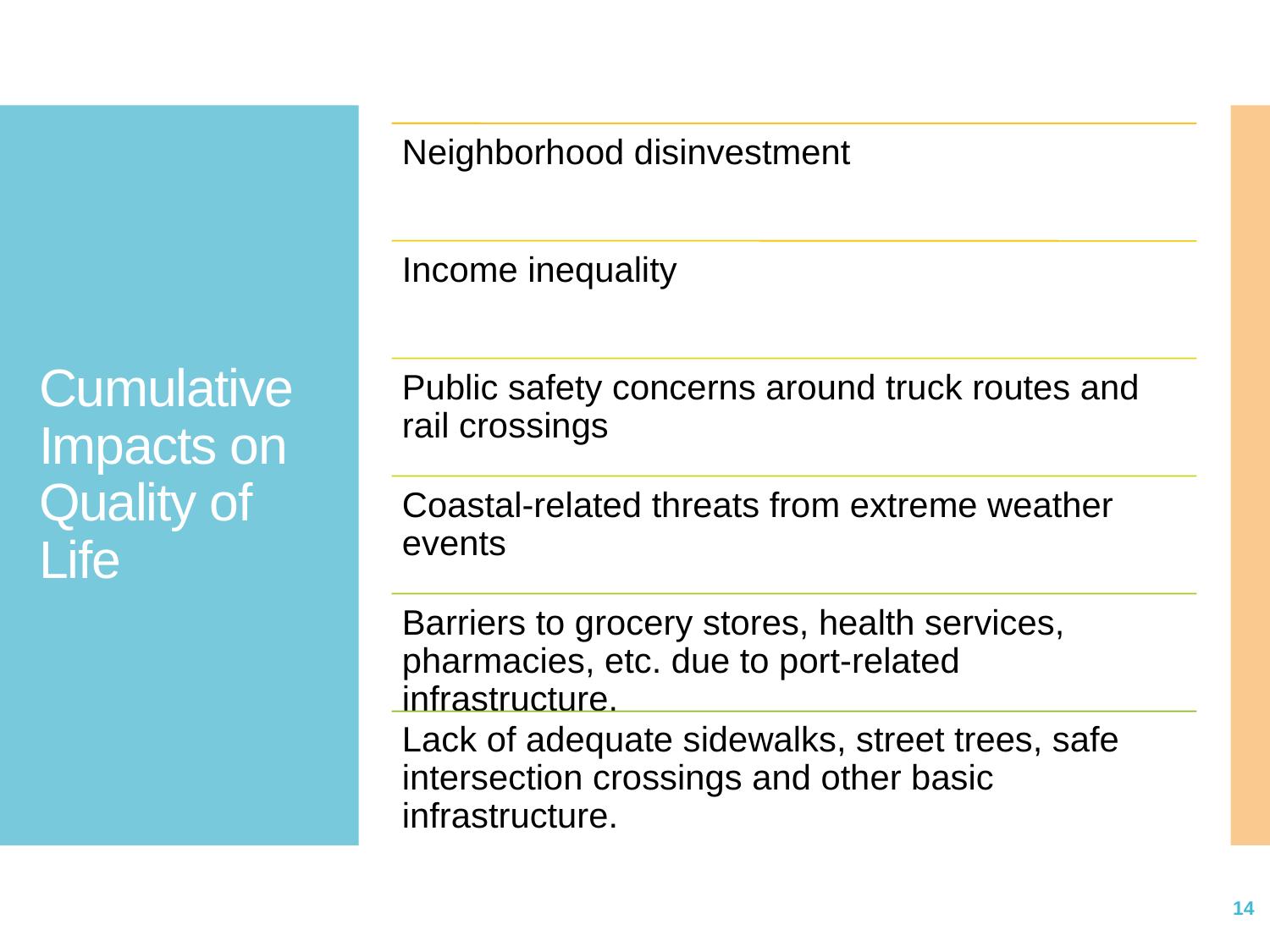

Neighborhood disinvestment
Income inequality
Public safety concerns around truck routes and rail crossings
Coastal-related threats from extreme weather events
Barriers to grocery stores, health services, pharmacies, etc. due to port-related infrastructure.
Lack of adequate sidewalks, street trees, safe intersection crossings and other basic infrastructure.
# Cumulative Impacts on Quality of Life
14